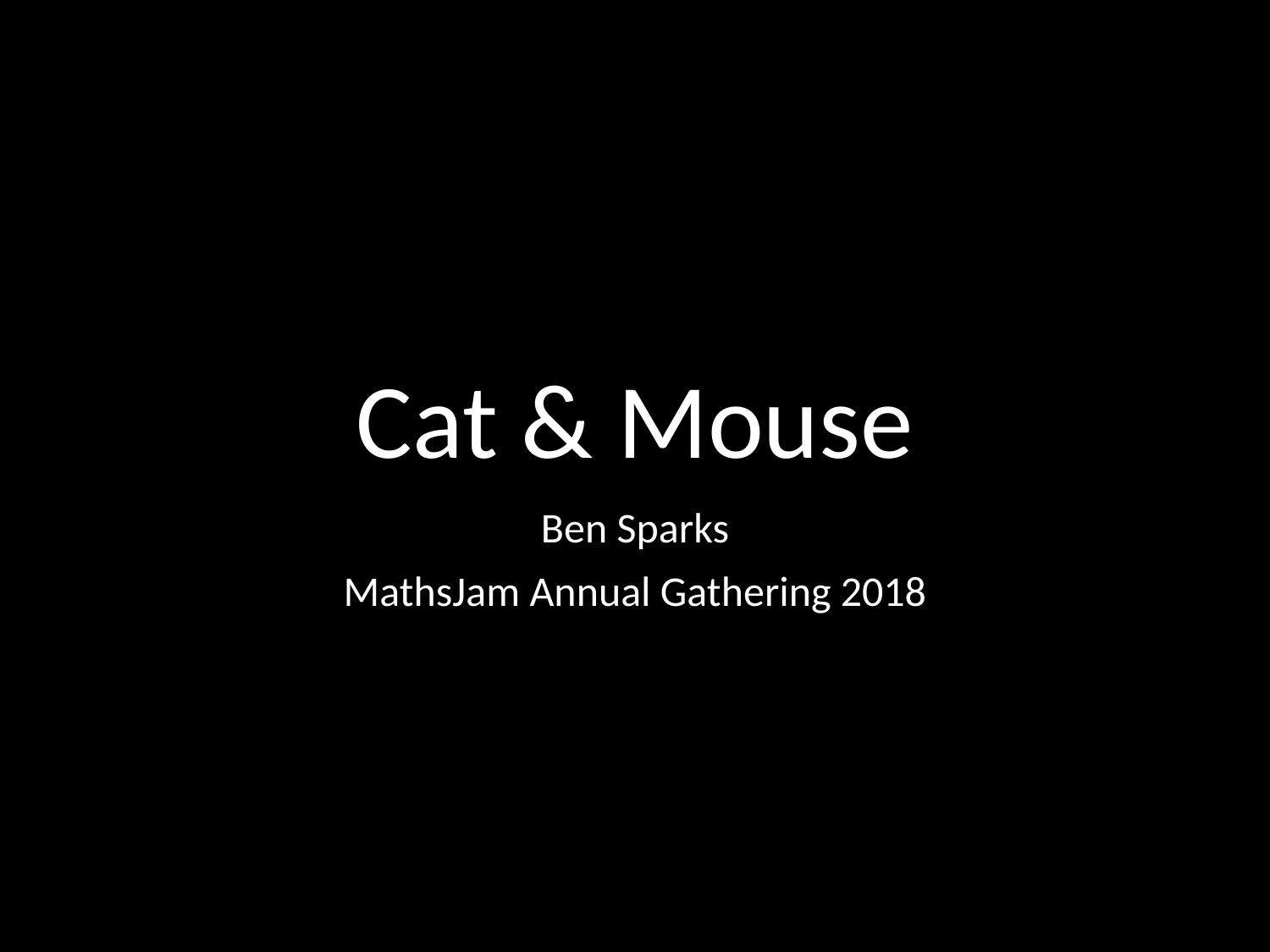

# Cat & Mouse
Ben Sparks
MathsJam Annual Gathering 2018